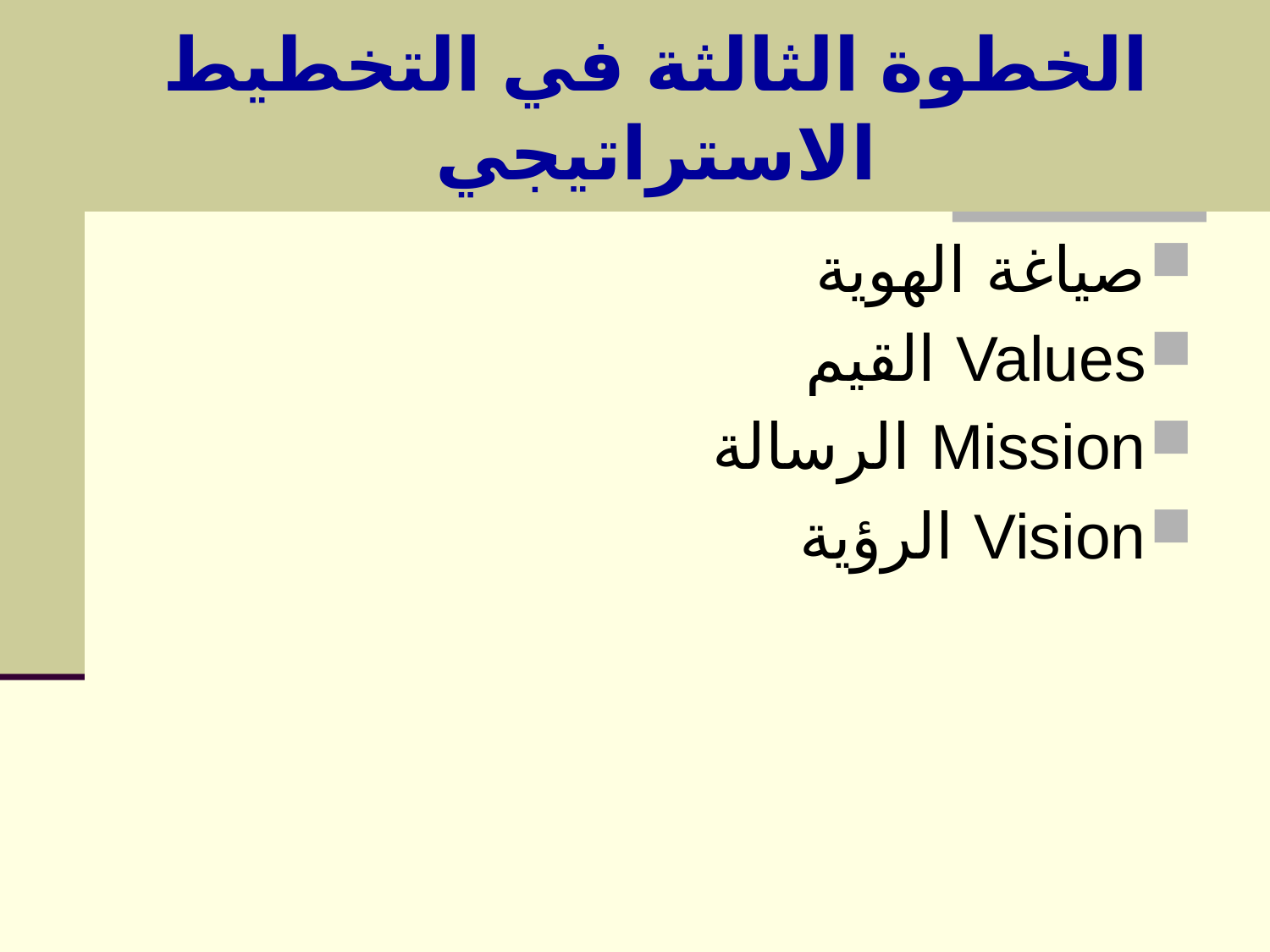

# الخطوة الثالثة في التخطيط الاستراتيجي
صياغة الهوية
Values القيم
Mission الرسالة
Vision الرؤية